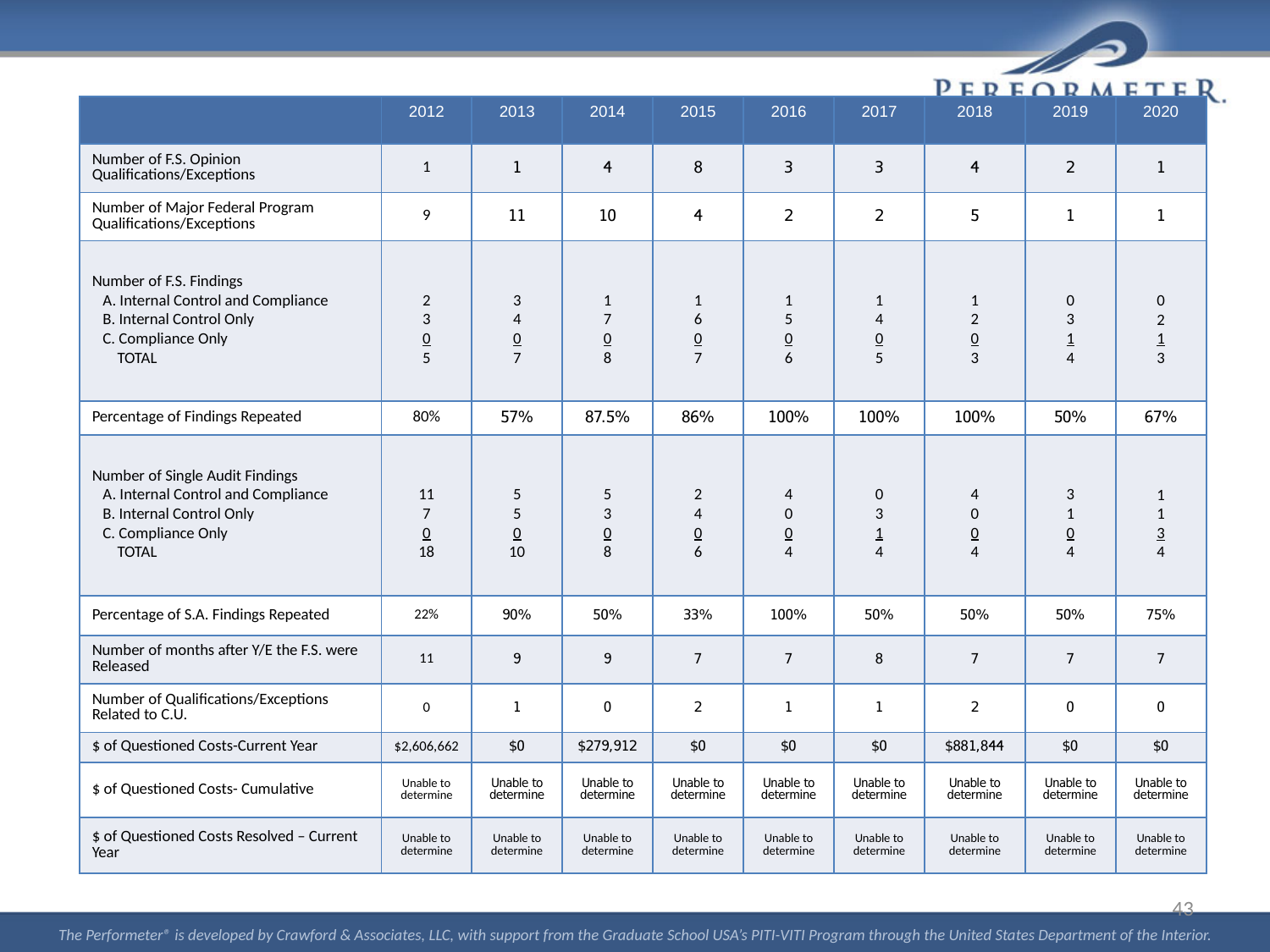

|  | 2012 | 2013 | 2014 | 2015 | 2016 | 2017 | 2018 | 2019 | 2020 |
| --- | --- | --- | --- | --- | --- | --- | --- | --- | --- |
| Number of F.S. Opinion Qualifications/Exceptions | 1 | 1 | 4 | 8 | 3 | 3 | 4 | 2 | 1 |
| Number of Major Federal Program Qualifications/Exceptions | 9 | 11 | 10 | 4 | 2 | 2 | 5 | 1 | 1 |
| Number of F.S. Findings A. Internal Control and Compliance B. Internal Control Only C. Compliance Only TOTAL | 2 3 0 5 | 3 4 0 7 | 1 7 0 8 | 1 6 0 7 | 1 5 0 6 | 1 4 0 5 | 1 2 0 3 | 0 3 1 4 | 0 2 1 3 |
| Percentage of Findings Repeated | 80% | 57% | 87.5% | 86% | 100% | 100% | 100% | 50% | 67% |
| Number of Single Audit Findings A. Internal Control and Compliance B. Internal Control Only C. Compliance Only TOTAL | 11 7 0 18 | 5 5 0 10 | 5 3 0 8 | 2 4 0 6 | 4 0 0 4 | 0 3 1 4 | 4 0 0 4 | 3 1 0 4 | 1 1 3 4 |
| Percentage of S.A. Findings Repeated | 22% | 90% | 50% | 33% | 100% | 50% | 50% | 50% | 75% |
| Number of months after Y/E the F.S. were Released | 11 | 9 | 9 | 7 | 7 | 8 | 7 | 7 | 7 |
| Number of Qualifications/Exceptions Related to C.U. | 0 | 1 | 0 | 2 | 1 | 1 | 2 | 0 | 0 |
| $ of Questioned Costs-Current Year | $2,606,662 | $0 | $279,912 | $0 | $0 | $0 | $881,844 | $0 | $0 |
| $ of Questioned Costs- Cumulative | Unable to determine | Unable to determine | Unable to determine | Unable to determine | Unable to determine | Unable to determine | Unable to determine | Unable to determine | Unable to determine |
| $ of Questioned Costs Resolved – Current Year | Unable to determine | Unable to determine | Unable to determine | Unable to determine | Unable to determine | Unable to determine | Unable to determine | Unable to determine | Unable to determine |
43